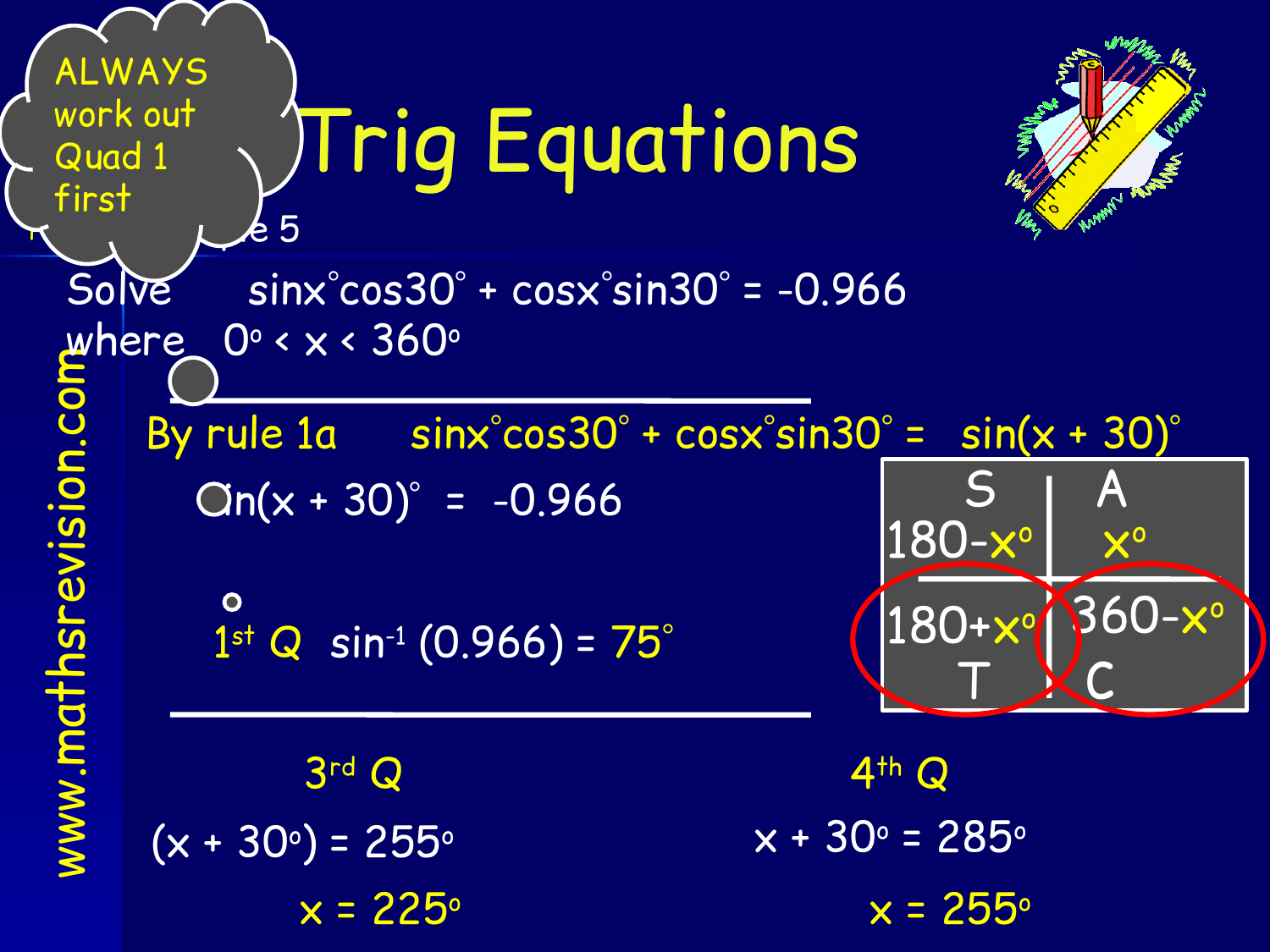

ALWAYS work out Quad 1 first
Trig Equations
Example 5
Solve      sinx°cos30° + cosx°sin30° = -0.966
where   0o < x < 360o
By rule 1a	 sinx°cos30° + cosx°sin30° =
sin(x + 30)°

S
A

180-xo
xo
360-xo

180+xo
T
C

sin(x + 30)°  =  -0.966

1st Q  sin-1 (0.966) = 75°

3rd Q
4th Q
x + 30o = 285o
(x + 30o) = 255o
x = 225o
x = 255o